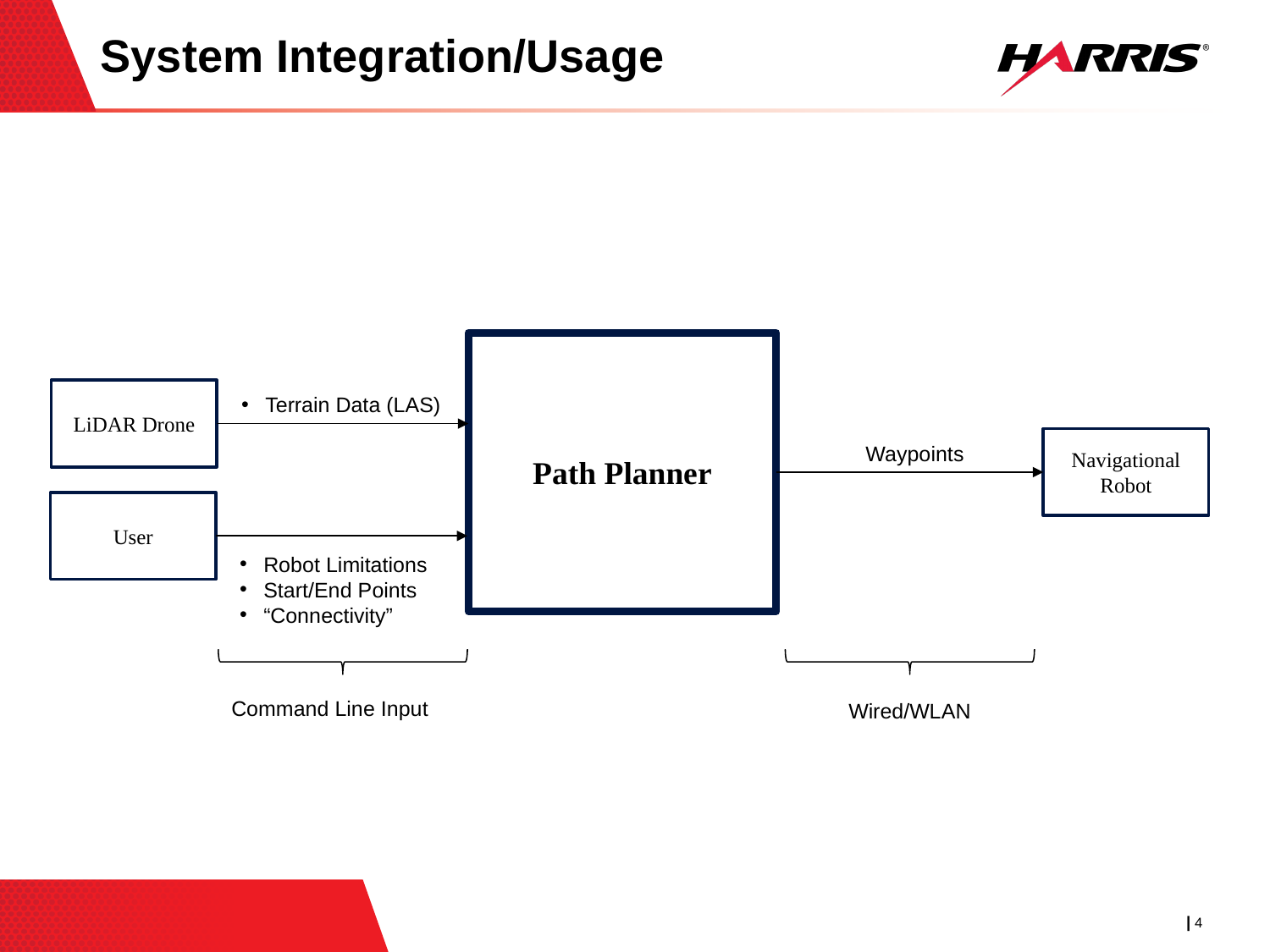

# System Integration/Usage
Path Planner
LiDAR Drone
Terrain Data (LAS)
Navigational Robot
Waypoints
User

Robot Limitations
Start/End Points
“Connectivity”
Command Line Input
Wired/WLAN